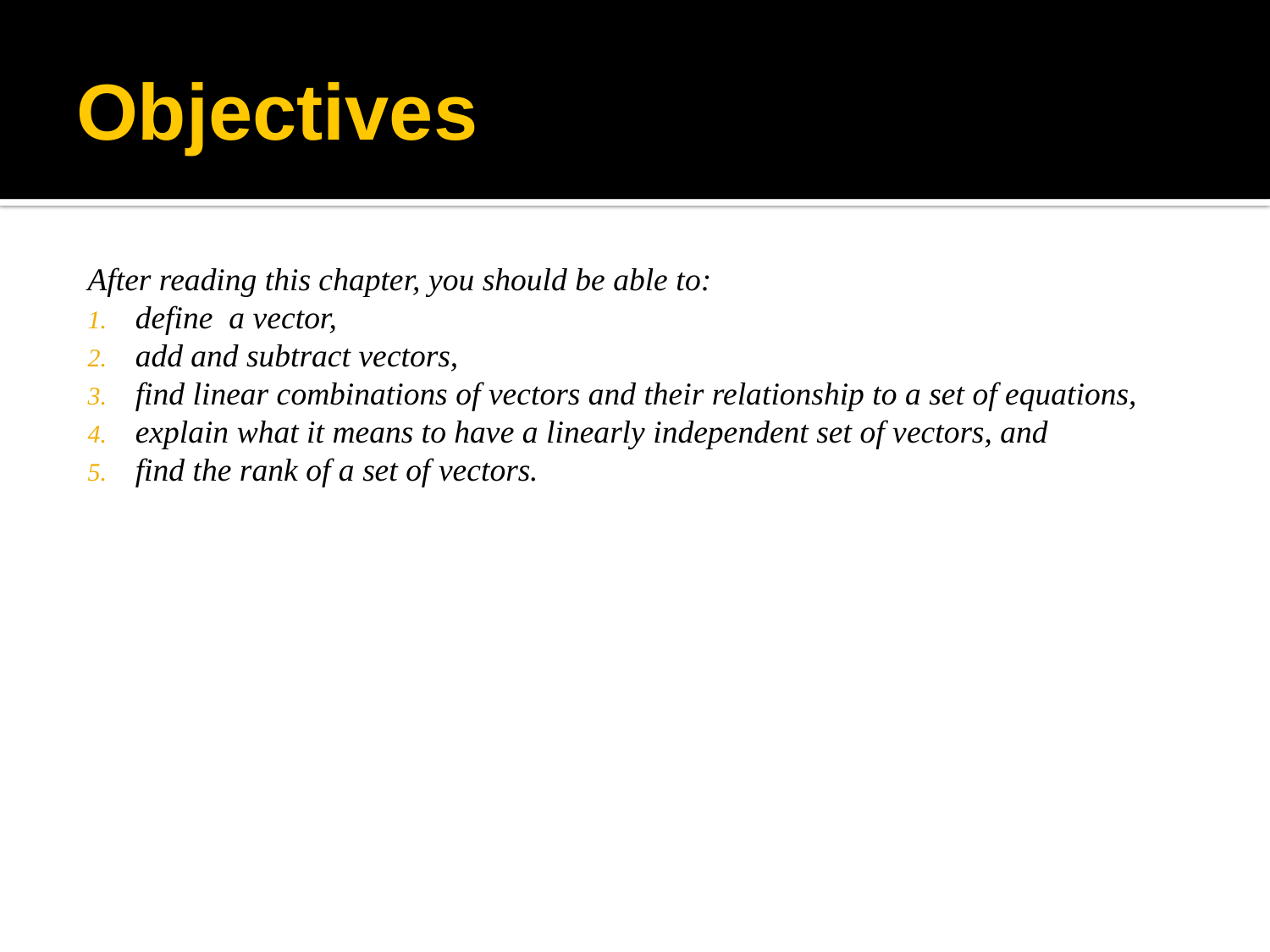

# Objectives
After reading this chapter, you should be able to:
define  a vector,
add and subtract vectors,
find linear combinations of vectors and their relationship to a set of equations,
explain what it means to have a linearly independent set of vectors, and
find the rank of a set of vectors.